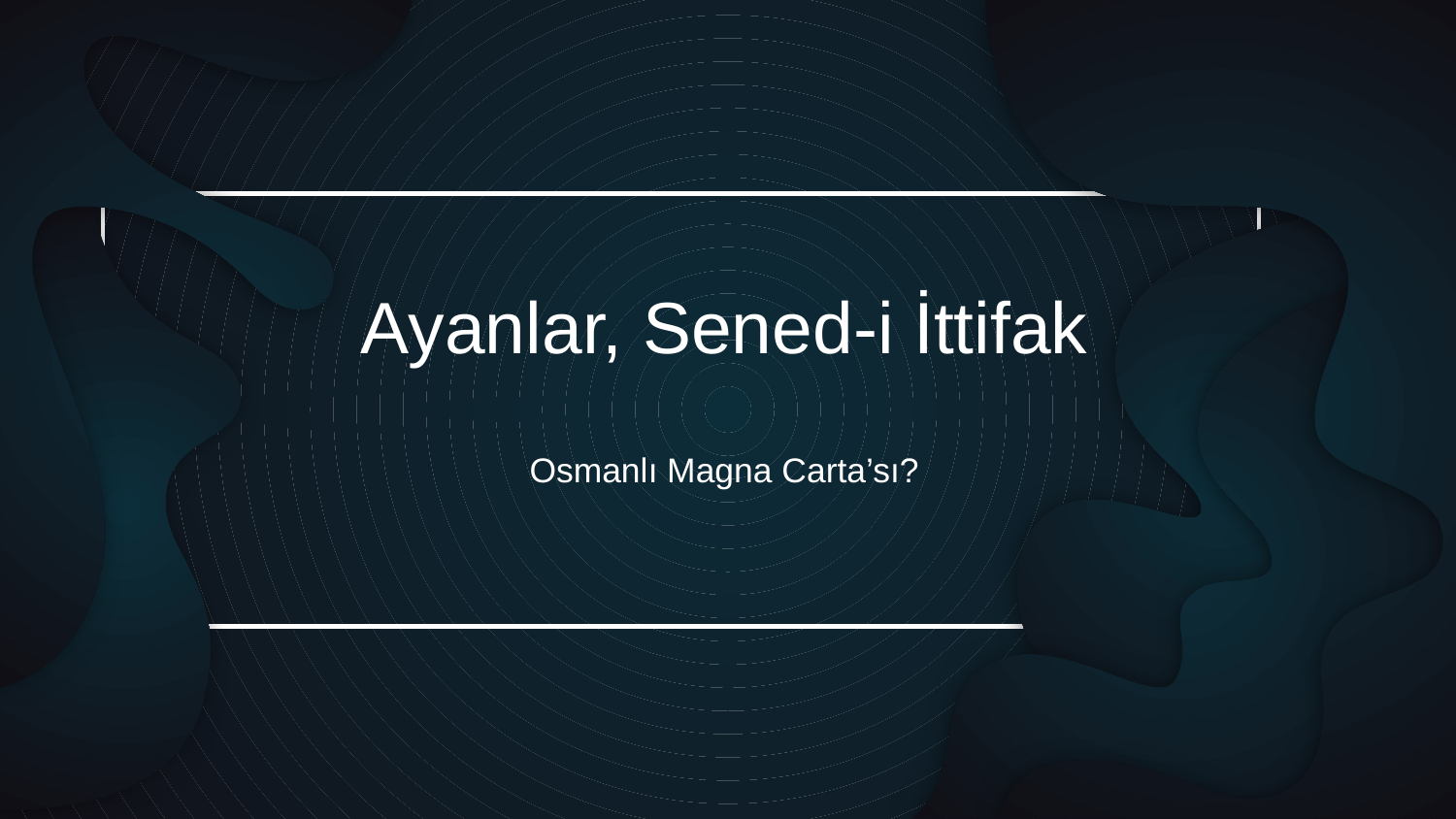

# Ayanlar, Sened-i İttifak
Osmanlı Magna Carta’sı?